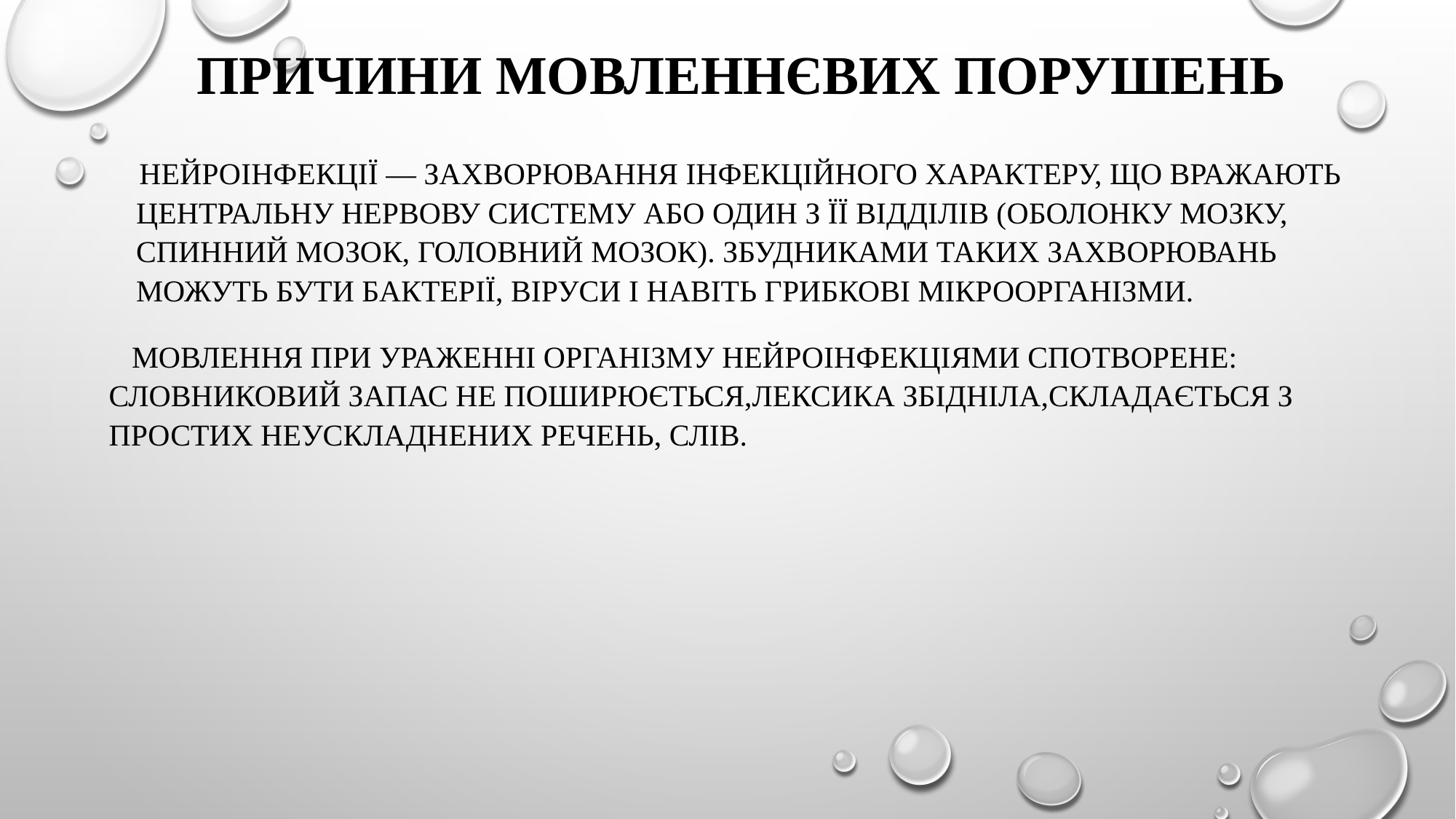

# Причини мовленнєвих порушень
    нейроінфекції — захворювання інфекційного характеру, що вражають центральну нервову систему або один з її відділів (оболонку мозку, спинний мозок, головний мозок). Збудниками таких захворювань можуть бути бактерії, віруси і навіть грибкові мікроорганізми.
   Мовлення при ураженні організму нейроінфекціями спотворене:    словниковий запас не поширюється,лексика збідніла,складається з простих неускладнених речень, слів.